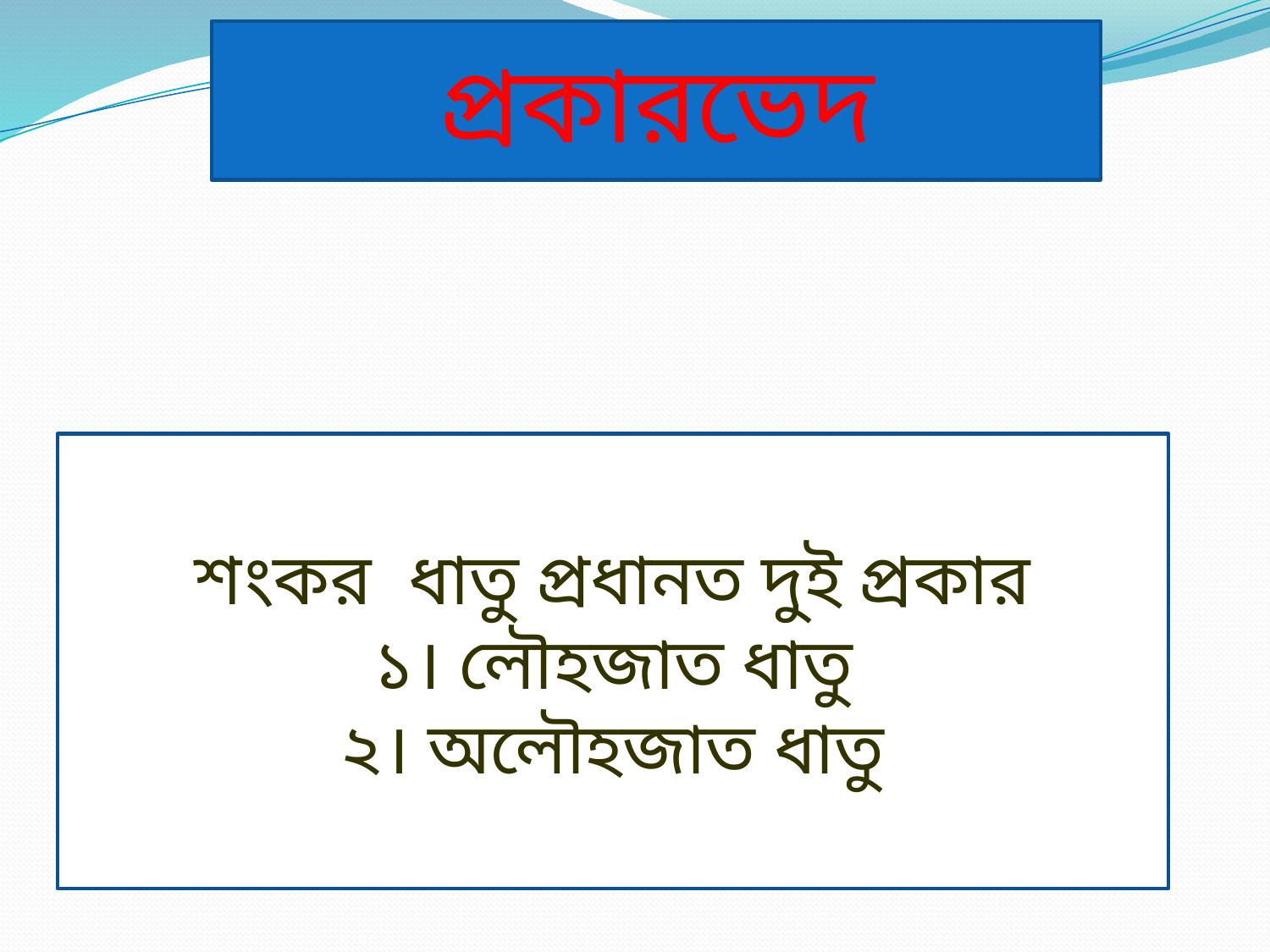

প্রকারভেদ
শংকর  ধাতু প্রধানত দুই প্রকার
১। লৌহজাত ধাতু
২। অলৌহজাত ধাতু